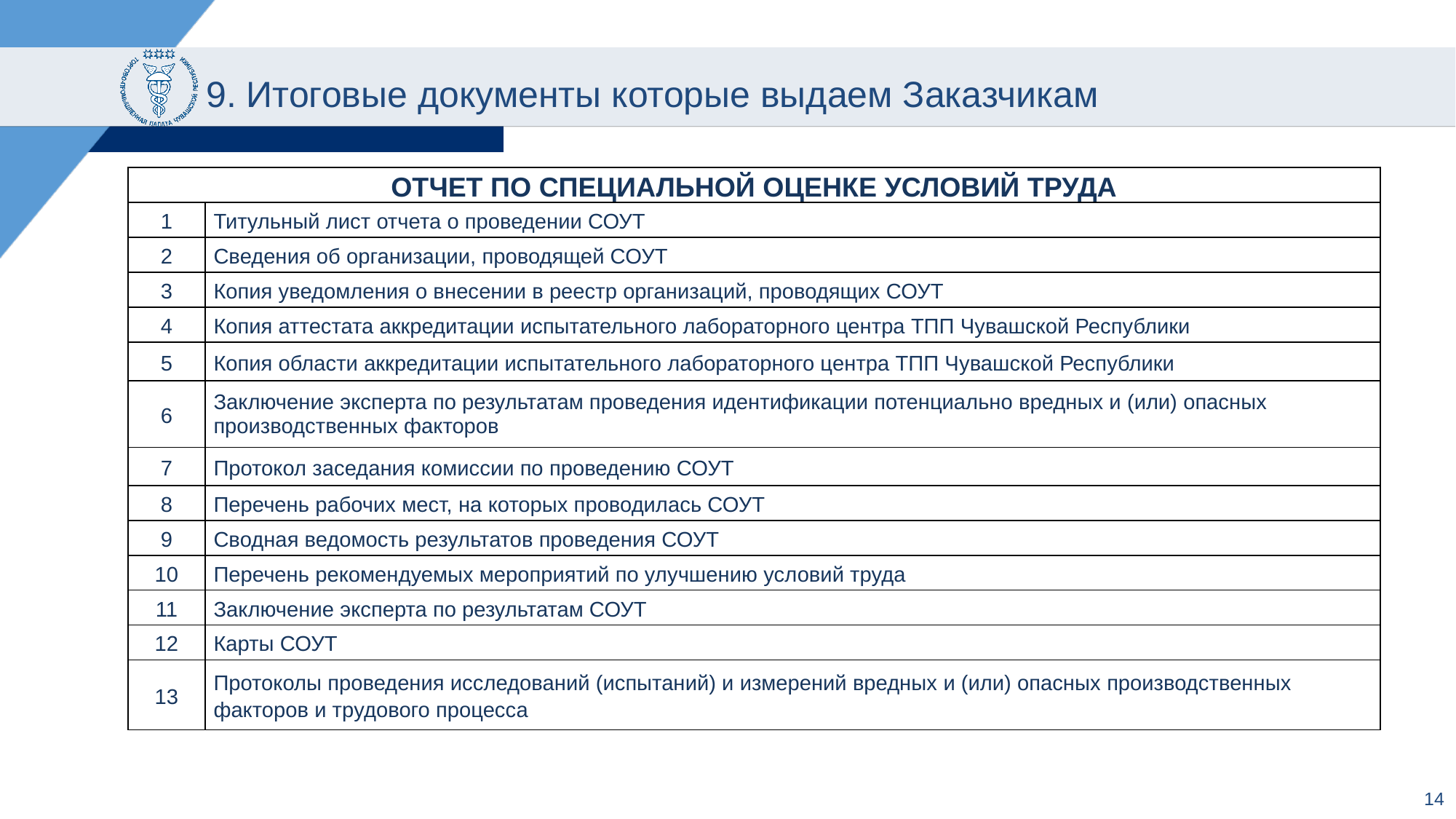

# 9. Итоговые документы которые выдаем Заказчикам
| ОТЧЕТ ПО СПЕЦИАЛЬНОЙ ОЦЕНКЕ УСЛОВИЙ ТРУДА |  |
| --- | --- |
| 1 | Титульный лист отчета о проведении СОУТ |
| 2 | Сведения об организации, проводящей СОУТ |
| 3 | Копия уведомления о внесении в реестр организаций, проводящих СОУТ |
| 4 | Копия аттестата аккредитации испытательного лабораторного центра ТПП Чувашской Республики |
| 5 | Копия области аккредитации испытательного лабораторного центра ТПП Чувашской Республики |
| 6 | Заключение эксперта по результатам проведения идентификации потенциально вредных и (или) опасных производственных факторов |
| 7 | Протокол заседания комиссии по проведению СОУТ |
| 8 | Перечень рабочих мест, на которых проводилась СОУТ |
| 9 | Сводная ведомость результатов проведения СОУТ |
| 10 | Перечень рекомендуемых мероприятий по улучшению условий труда |
| 11 | Заключение эксперта по результатам СОУТ |
| 12 | Карты СОУТ |
| 13 | Протоколы проведения исследований (испытаний) и измерений вредных и (или) опасных производственных факторов и трудового процесса |
14